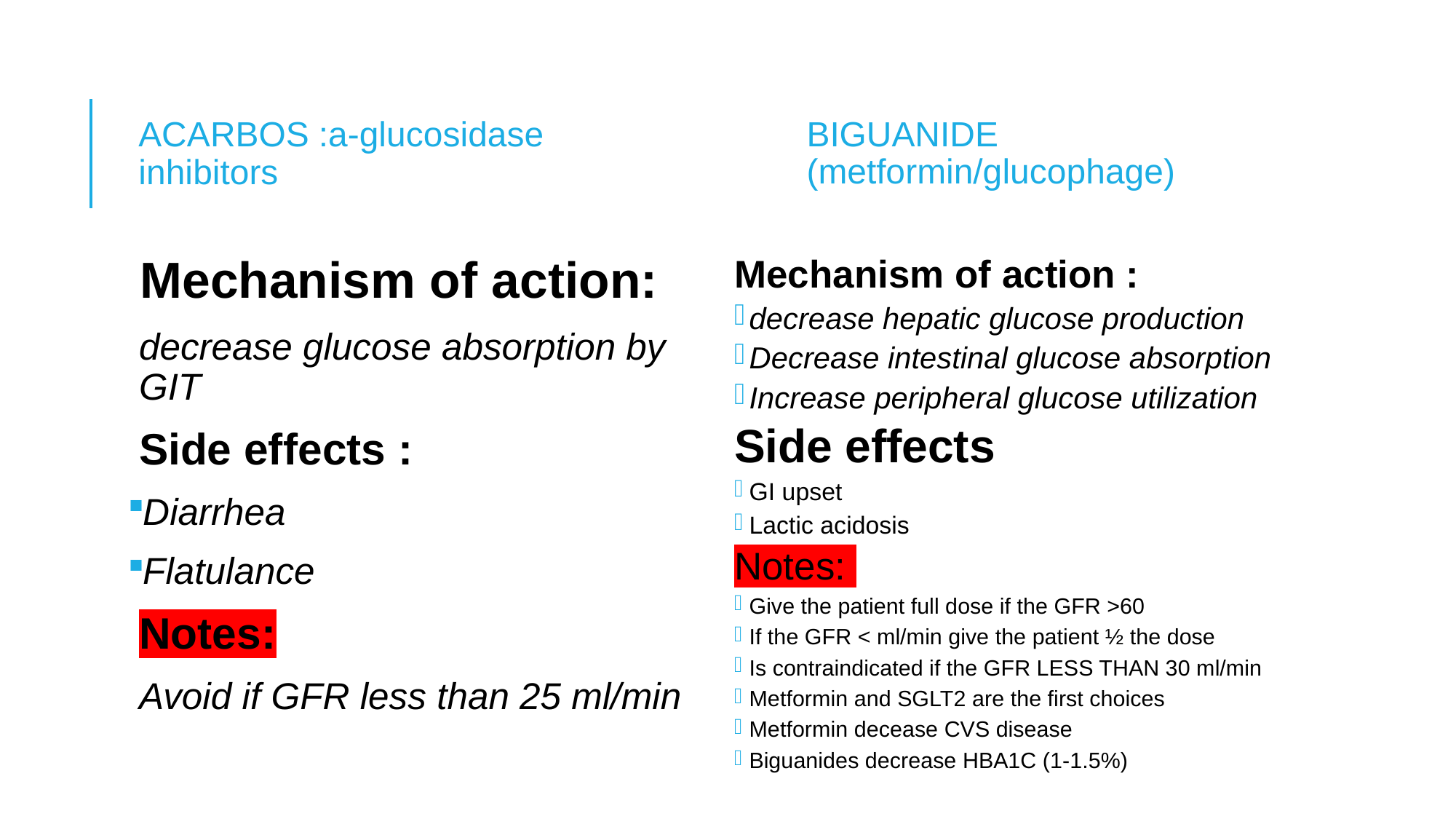

BIGUANIDE (metformin/glucophage)
ACARBOS :a-glucosidase inhibitors
Mechanism of action:
decrease glucose absorption by GIT
Side effects :
Diarrhea
Flatulance
Notes:
Avoid if GFR less than 25 ml/min
Mechanism of action :
decrease hepatic glucose production
Decrease intestinal glucose absorption
Increase peripheral glucose utilization
Side effects
GI upset
Lactic acidosis
Notes:
Give the patient full dose if the GFR >60
If the GFR < ml/min give the patient ½ the dose
Is contraindicated if the GFR LESS THAN 30 ml/min
Metformin and SGLT2 are the first choices
Metformin decease CVS disease
Biguanides decrease HBA1C (1-1.5%)